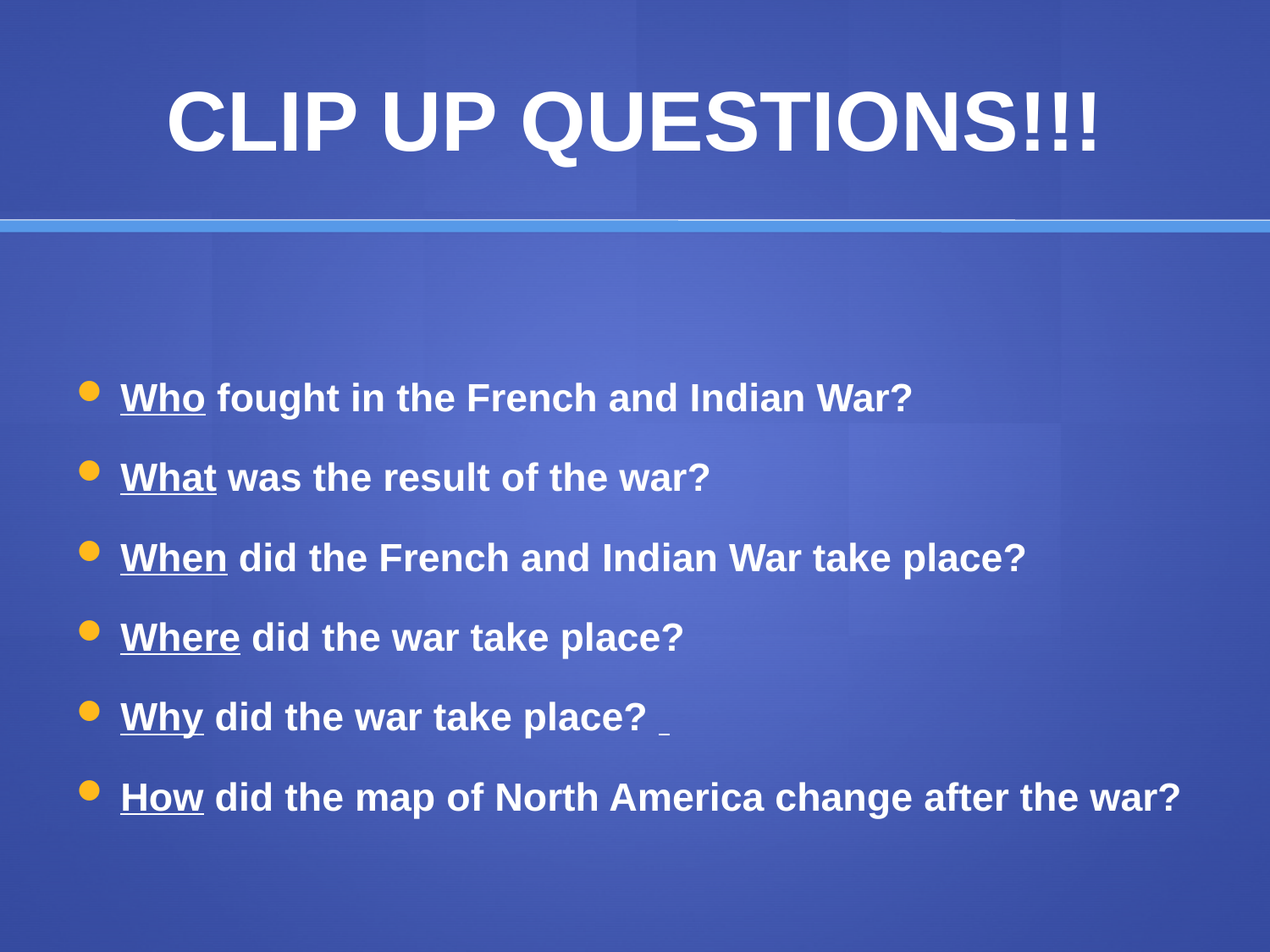

# CLIP UP QUESTIONS!!!

Who fought in the French and Indian War?
What was the result of the war?
When did the French and Indian War take place?
Where did the war take place?
Why did the war take place?
How did the map of North America change after the war?